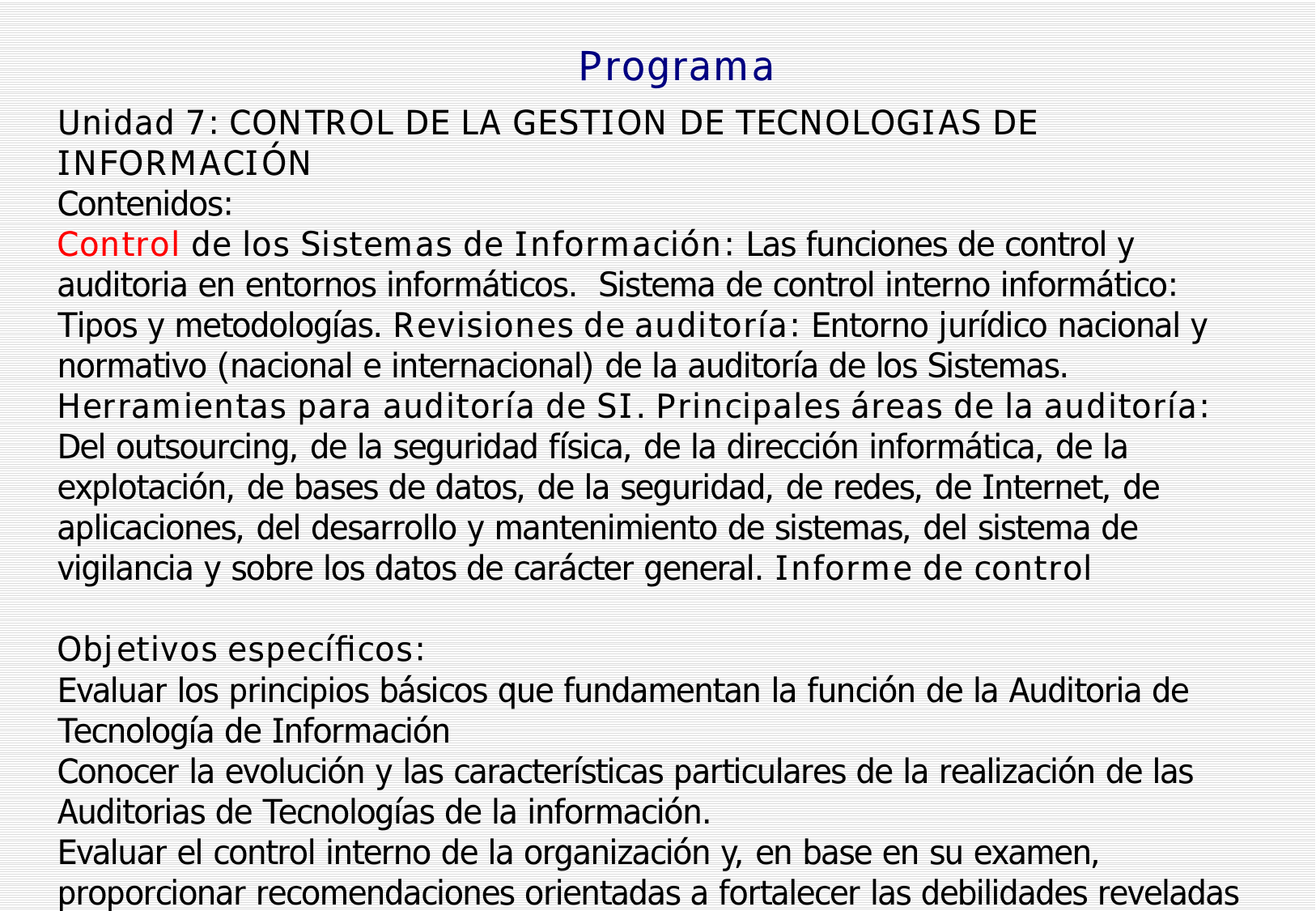

Programa
Unidad 7: CONTROL DE LA GESTION DE TECNOLOGIAS DE INFORMACIÓN
Contenidos:
Control de los Sistemas de Información: Las funciones de control y auditoria en entornos informáticos.  Sistema de control interno informático: Tipos y metodologías. Revisiones de auditoría: Entorno jurídico nacional y normativo (nacional e internacional) de la auditoría de los Sistemas. Herramientas para auditoría de SI. Principales áreas de la auditoría: Del outsourcing, de la seguridad física, de la dirección informática, de la explotación, de bases de datos, de la seguridad, de redes, de Internet, de aplicaciones, del desarrollo y mantenimiento de sistemas, del sistema de vigilancia y sobre los datos de carácter general. Informe de control

Objetivos específicos:
Evaluar los principios básicos que fundamentan la función de la Auditoria de Tecnología de Información
Conocer la evolución y las características particulares de la realización de las Auditorias de Tecnologías de la información.
Evaluar el control interno de la organización y, en base en su examen, proporcionar recomendaciones orientadas a fortalecer las debilidades reveladas